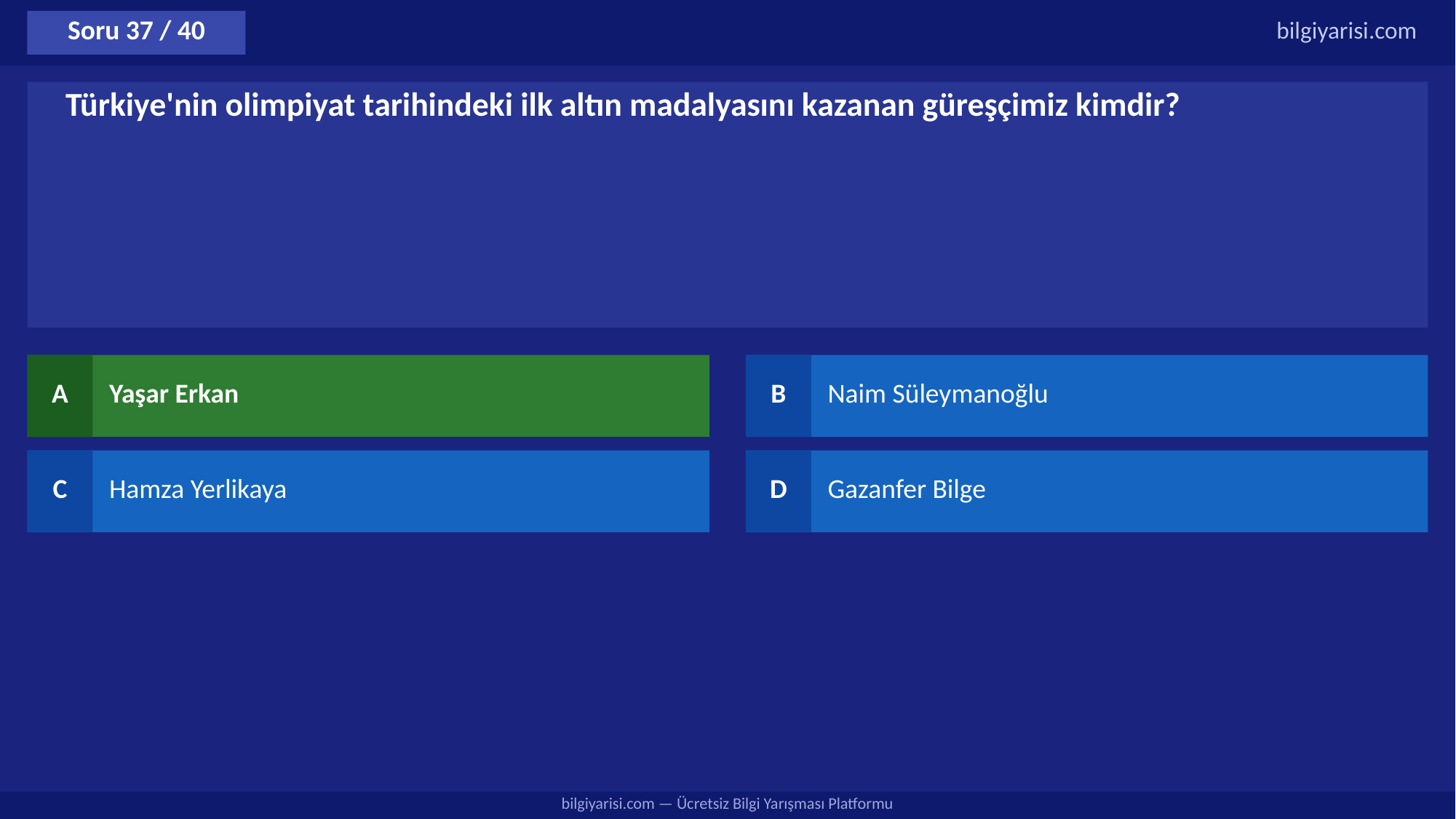

Soru 37 / 40
bilgiyarisi.com

Türkiye'nin olimpiyat tarihindeki ilk altın madalyasını kazanan güreşçimiz kimdir?

A
Yaşar Erkan

B
Naim Süleymanoğlu

C
Hamza Yerlikaya

D
Gazanfer Bilge
bilgiyarisi.com — Ücretsiz Bilgi Yarışması Platformu